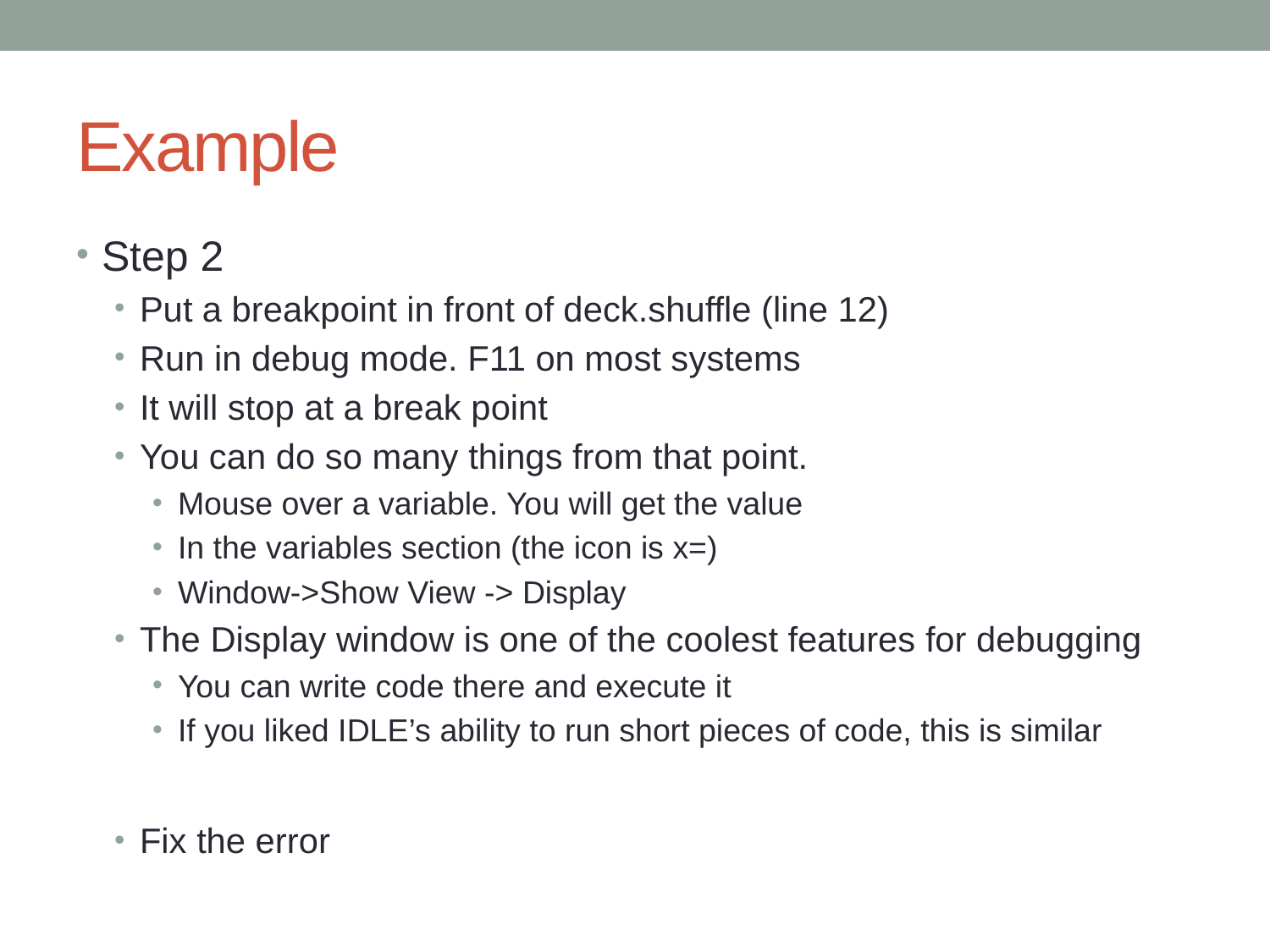

# Example
Step 2
Put a breakpoint in front of deck.shuffle (line 12)
Run in debug mode. F11 on most systems
It will stop at a break point
You can do so many things from that point.
Mouse over a variable. You will get the value
In the variables section (the icon is x=)
Window->Show View -> Display
The Display window is one of the coolest features for debugging
You can write code there and execute it
If you liked IDLE’s ability to run short pieces of code, this is similar

Fix the error